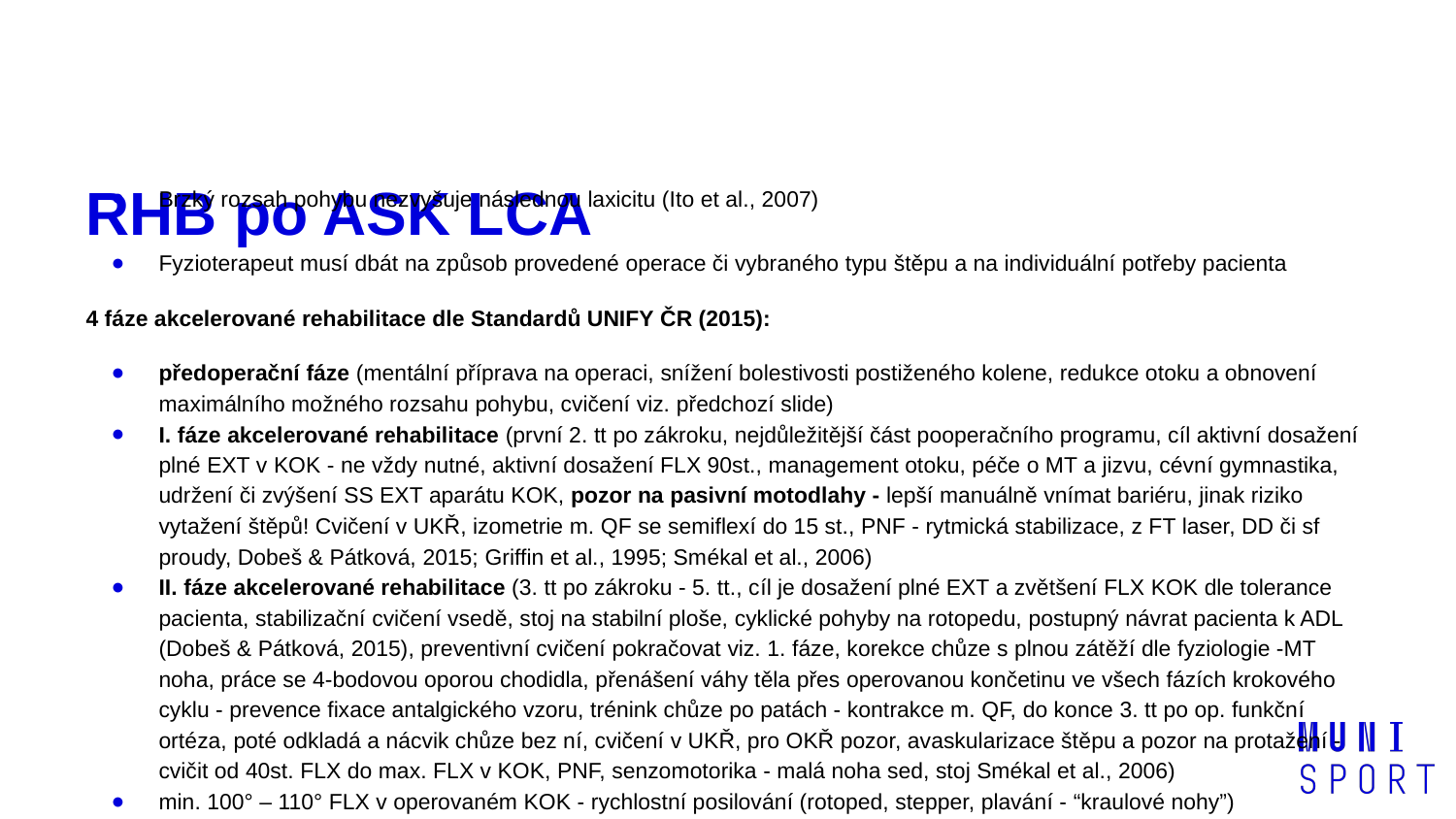

# RHB po ASK LCA

Brzký rozsah pohybu nezvyšuje následnou laxicitu (Ito et al., 2007)
Fyzioterapeut musí dbát na způsob provedené operace či vybraného typu štěpu a na individuální potřeby pacienta
4 fáze akcelerované rehabilitace dle Standardů UNIFY ČR (2015):
předoperační fáze (mentální příprava na operaci, snížení bolestivosti postiženého kolene, redukce otoku a obnovení maximálního možného rozsahu pohybu, cvičení viz. předchozí slide)
I. fáze akcelerované rehabilitace (první 2. tt po zákroku, nejdůležitější část pooperačního programu, cíl aktivní dosažení plné EXT v KOK - ne vždy nutné, aktivní dosažení FLX 90st., management otoku, péče o MT a jizvu, cévní gymnastika, udržení či zvýšení SS EXT aparátu KOK, pozor na pasivní motodlahy - lepší manuálně vnímat bariéru, jinak riziko vytažení štěpů! Cvičení v UKŘ, izometrie m. QF se semiflexí do 15 st., PNF - rytmická stabilizace, z FT laser, DD či sf proudy, Dobeš & Pátková, 2015; Griffin et al., 1995; Smékal et al., 2006)
II. fáze akcelerované rehabilitace (3. tt po zákroku - 5. tt., cíl je dosažení plné EXT a zvětšení FLX KOK dle tolerance pacienta, stabilizační cvičení vsedě, stoj na stabilní ploše, cyklické pohyby na rotopedu, postupný návrat pacienta k ADL (Dobeš & Pátková, 2015), preventivní cvičení pokračovat viz. 1. fáze, korekce chůze s plnou zátěží dle fyziologie -MT noha, práce se 4-bodovou oporou chodidla, přenášení váhy těla přes operovanou končetinu ve všech fázích krokového cyklu - prevence fixace antalgického vzoru, trénink chůze po patách - kontrakce m. QF, do konce 3. tt po op. funkční ortéza, poté odkladá a nácvik chůze bez ní, cvičení v UKŘ, pro OKŘ pozor, avaskularizace štěpu a pozor na protažení - cvičit od 40st. FLX do max. FLX v KOK, PNF, senzomotorika - malá noha sed, stoj Smékal et al., 2006)
min. 100° – 110° FLX v operovaném KOK - rychlostní posilování (rotoped, stepper, plavání - “kraulové nohy”)